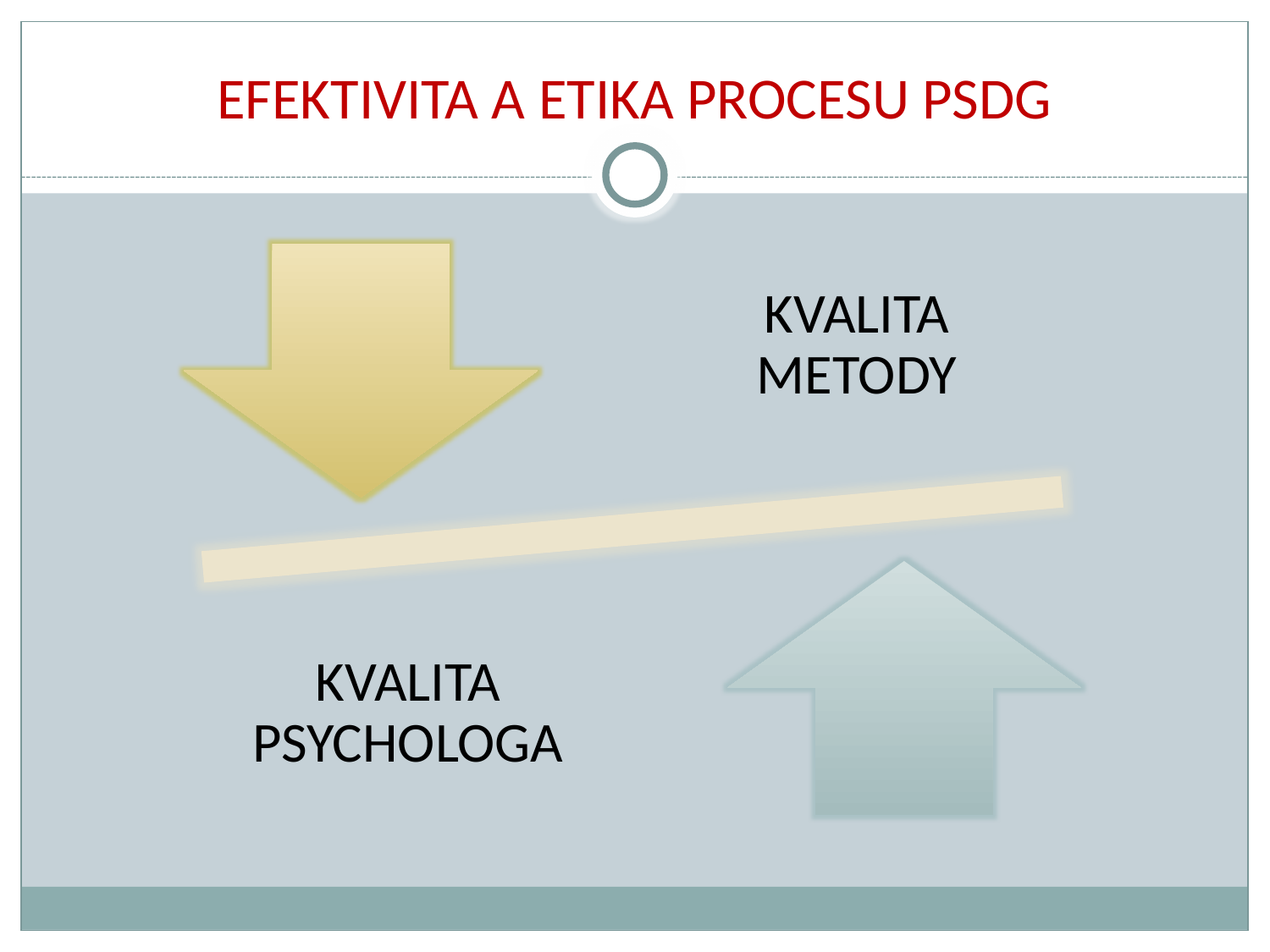

# EFEKTIVITA A ETIKA PROCESU PSDG
KVALITA METODY
KVALITA PSYCHOLOGA